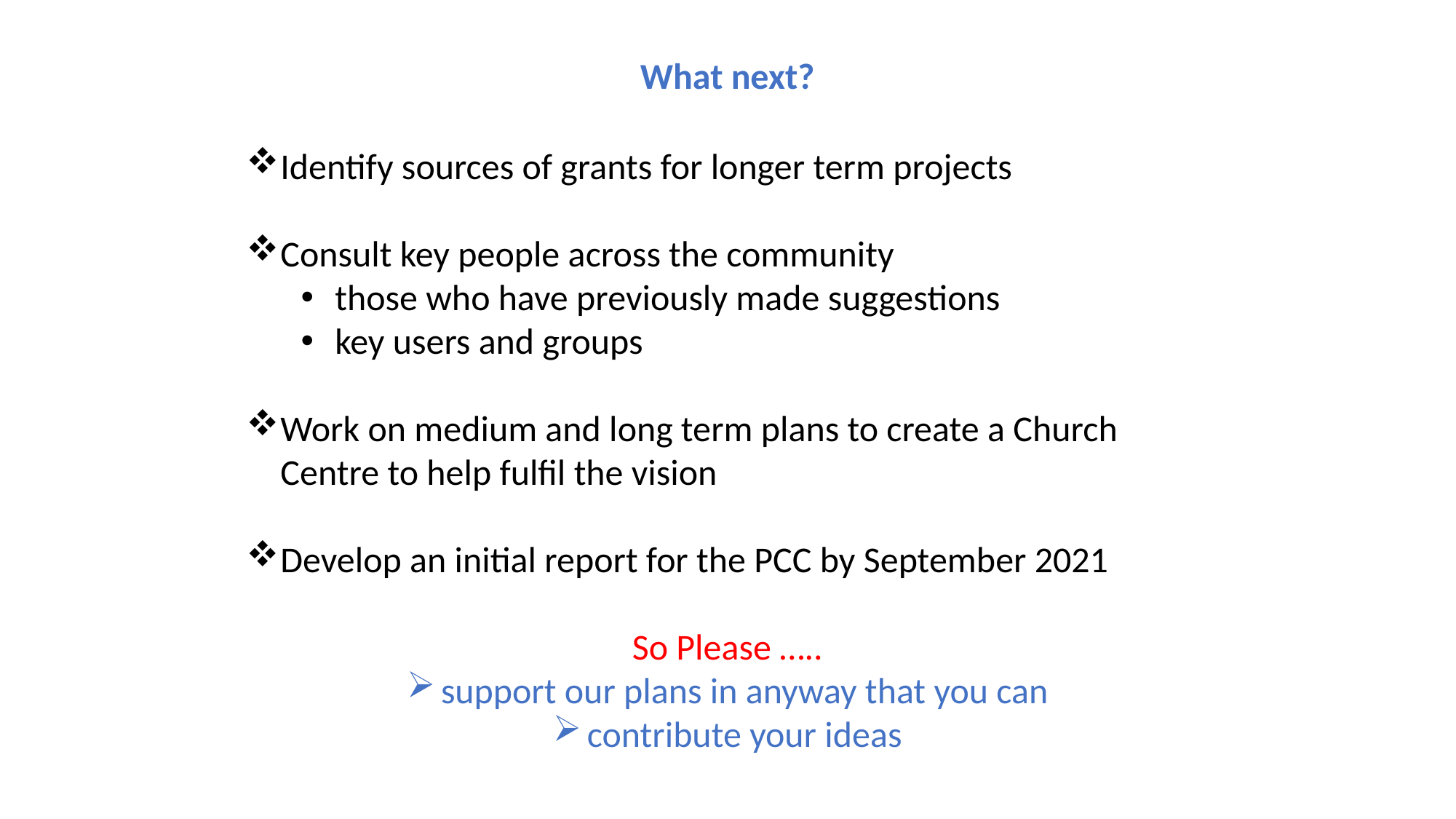

What next?

Identify sources of grants for longer term projects

Consult key people across the community
those who have previously made suggestions
key users and groups

Work on medium and long term plans to create a Church Centre to help fulfil the vision

Develop an initial report for the PCC by September 2021

So Please …..
support our plans in anyway that you can
contribute your ideas